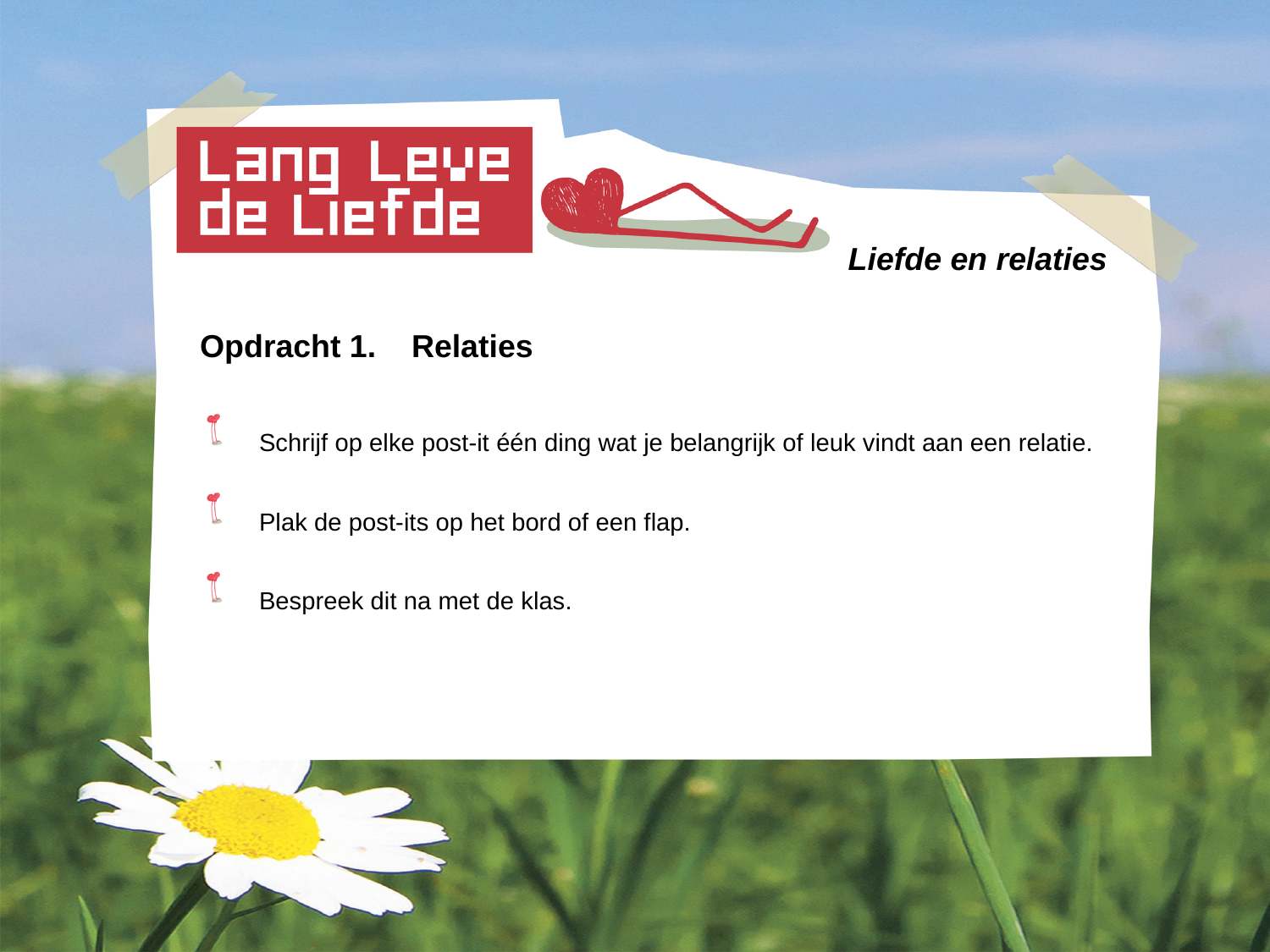

# Liefde en relaties
Opdracht 1.    Relaties

  Schrijf op elke post-it één ding wat je belangrijk of leuk vindt aan een relatie.
  Plak de post-its op het bord of een flap.
  Bespreek dit na met de klas.